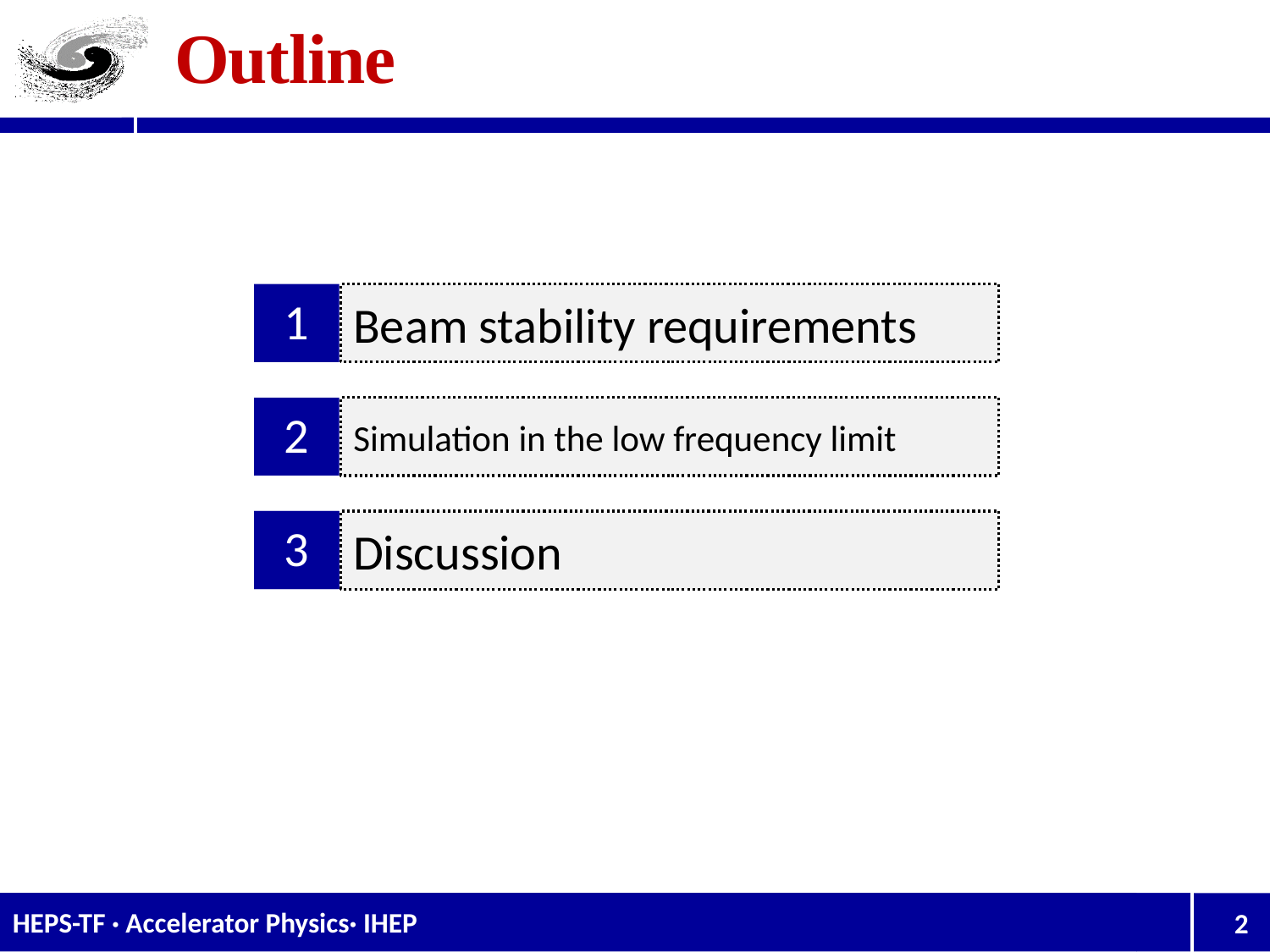

# Outline
1
Beam stability requirements
2
Simulation in the low frequency limit
Discussion
Discussion
3
3